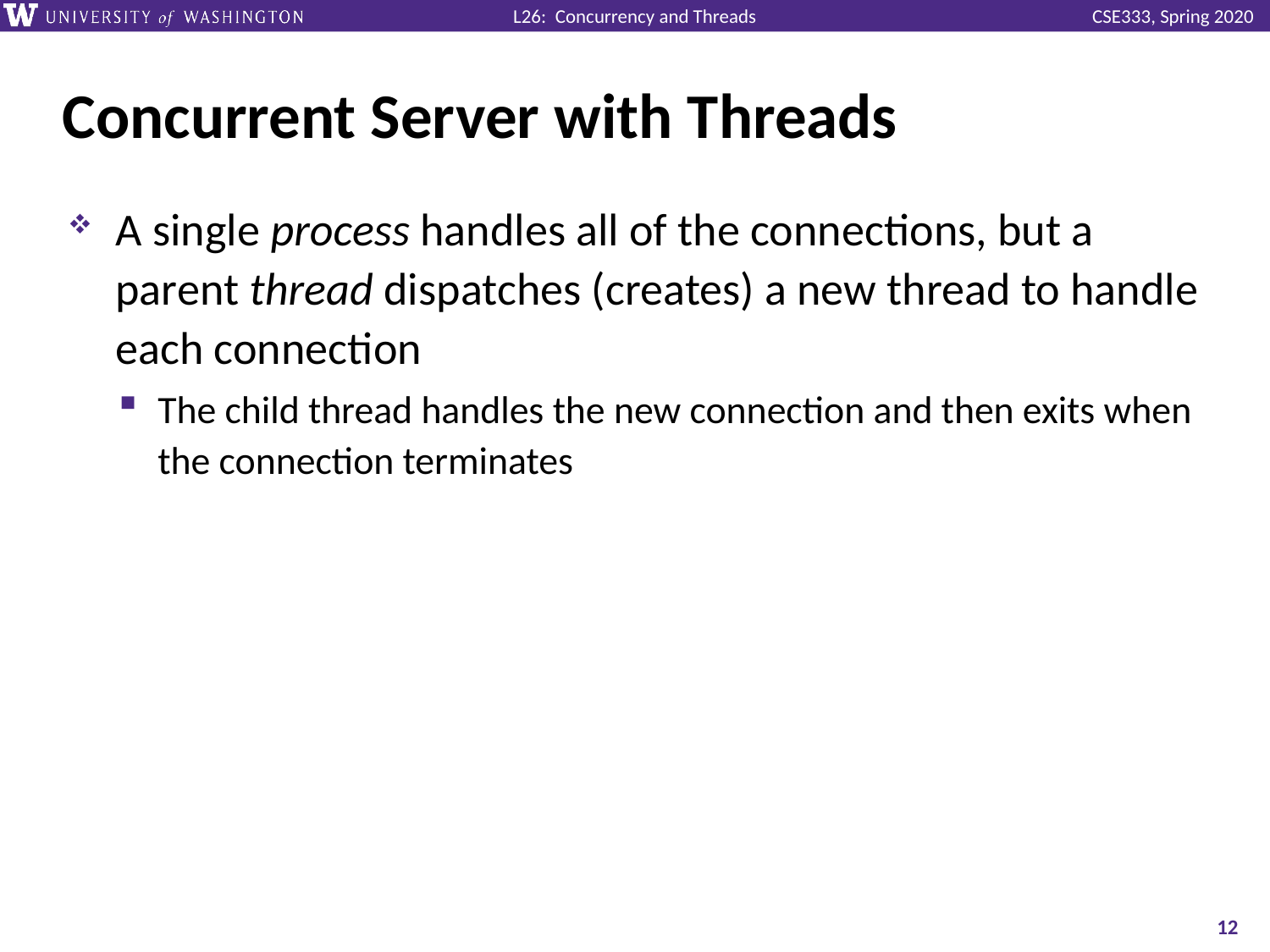

# Concurrent Server with Threads
A single process handles all of the connections, but a parent thread dispatches (creates) a new thread to handle each connection
The child thread handles the new connection and then exits when the connection terminates

12